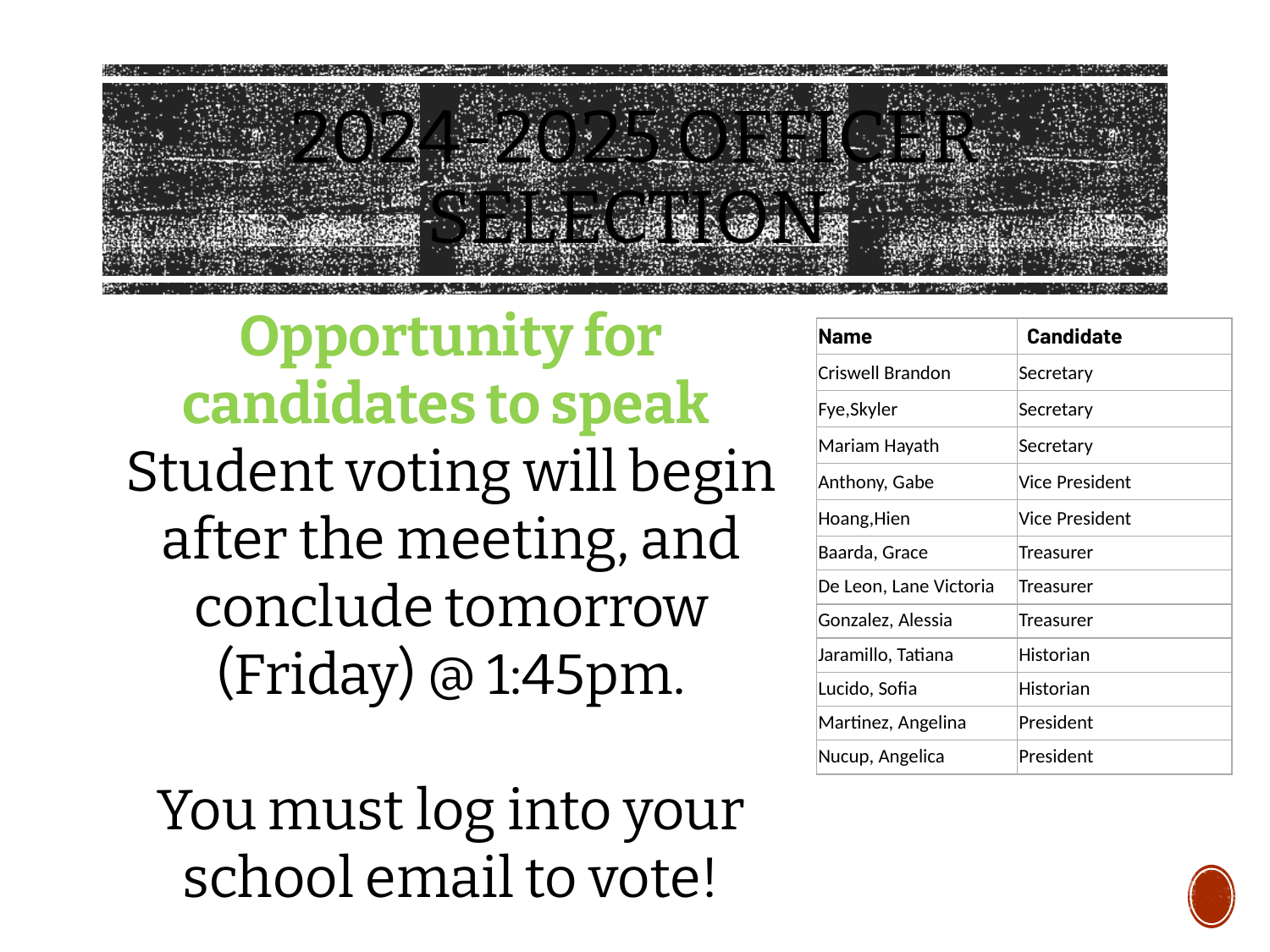

# 2024-2025 Officer Selection

Opportunity for candidates to speak  Student voting will begin after the meeting, and conclude tomorrow (Friday) @ 1:45pm.

You must log into your school email to vote!

| Name | Candidate |
| --- | --- |
| Criswell Brandon | Secretary |
| Fye,Skyler | Secretary |
| Mariam Hayath | Secretary |
| Anthony, Gabe | Vice President |
| Hoang,Hien | Vice President |
| Baarda, Grace | Treasurer |
| De Leon, Lane Victoria | Treasurer |
| Gonzalez, Alessia | Treasurer |
| Jaramillo, Tatiana | Historian |
| Lucido, Sofia | Historian |
| Martinez, Angelina | President |
| Nucup, Angelica | President |